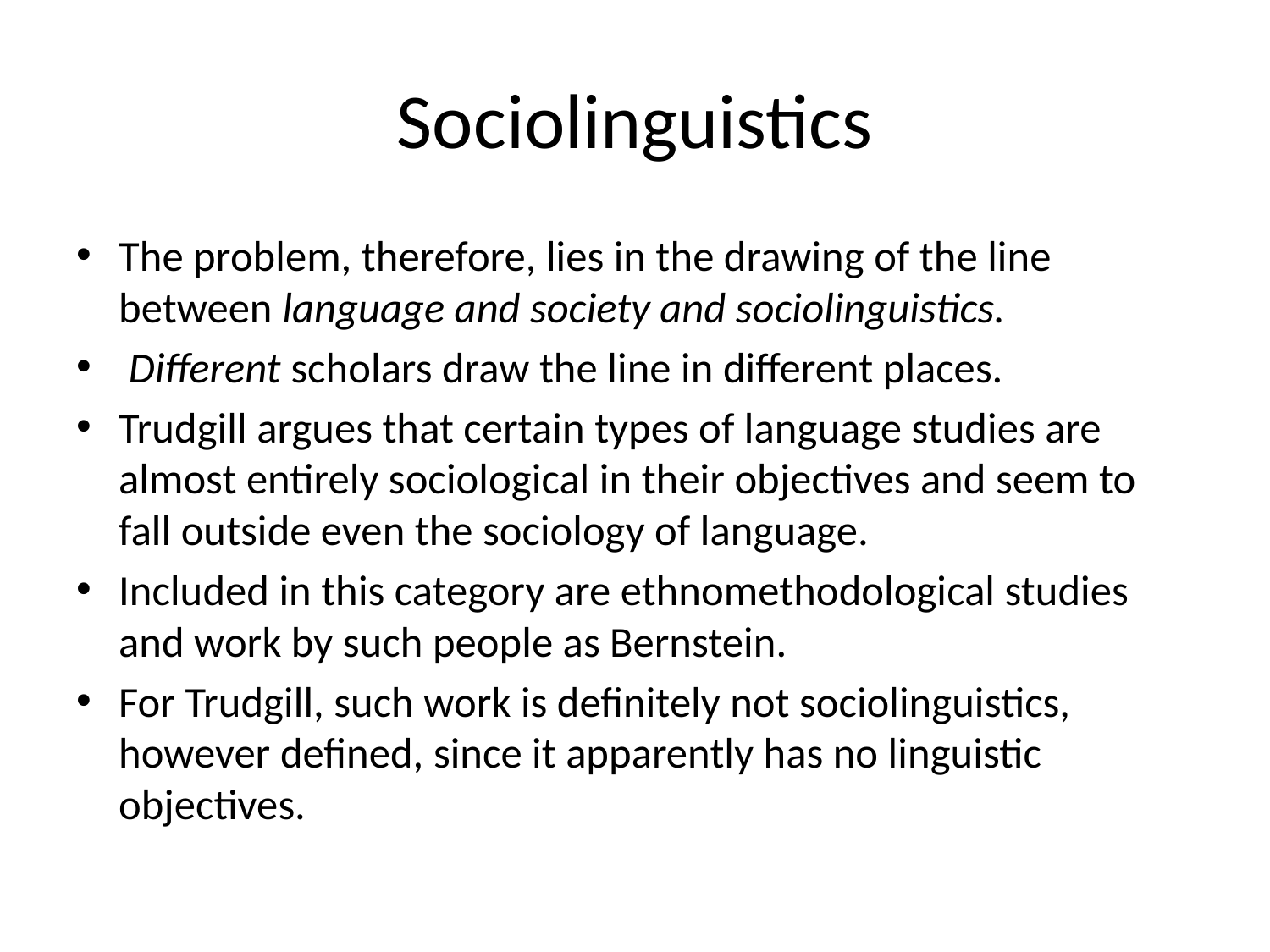

# Sociolinguistics
The problem, therefore, lies in the drawing of the line between language and society and sociolinguistics.
 Different scholars draw the line in different places.
Trudgill argues that certain types of language studies are almost entirely sociological in their objectives and seem to fall outside even the sociology of language.
Included in this category are ethnomethodological studies  and work by such people as Bernstein.
For Trudgill, such work is definitely not sociolinguistics, however defined, since it apparently has no linguistic objectives.